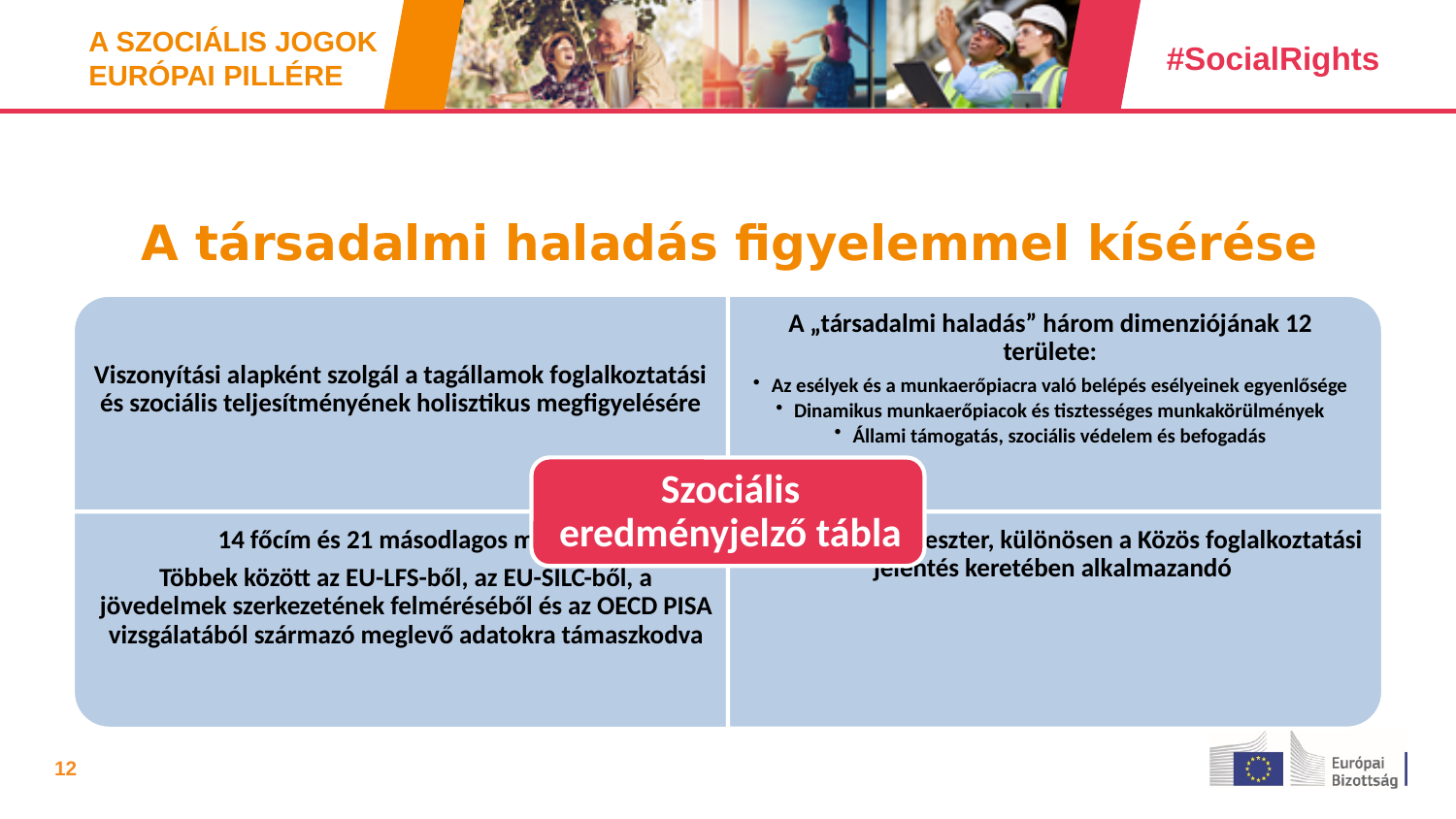

# A társadalmi haladás figyelemmel kísérése

Viszonyítási alapként szolgál a tagállamok foglalkoztatási és szociális teljesítményének holisztikus megfigyelésére
A „társadalmi haladás” három dimenziójának 12 területe:
  Az esélyek és a munkaerőpiacra való belépés esélyeinek egyenlősége
  Dinamikus munkaerőpiacok és tisztességes munkakörülmények
  Állami támogatás, szociális védelem és befogadás
14 főcím és 21 másodlagos mutató
Többek között az EU-LFS-ből, az EU-SILC-ből, a jövedelmek szerkezetének felméréséből és az OECD PISA vizsgálatából származó meglevő adatokra támaszkodva
Az Európai szemeszter, különösen a Közös foglalkoztatási jelentés keretében alkalmazandó
Szociális eredményjelző tábla